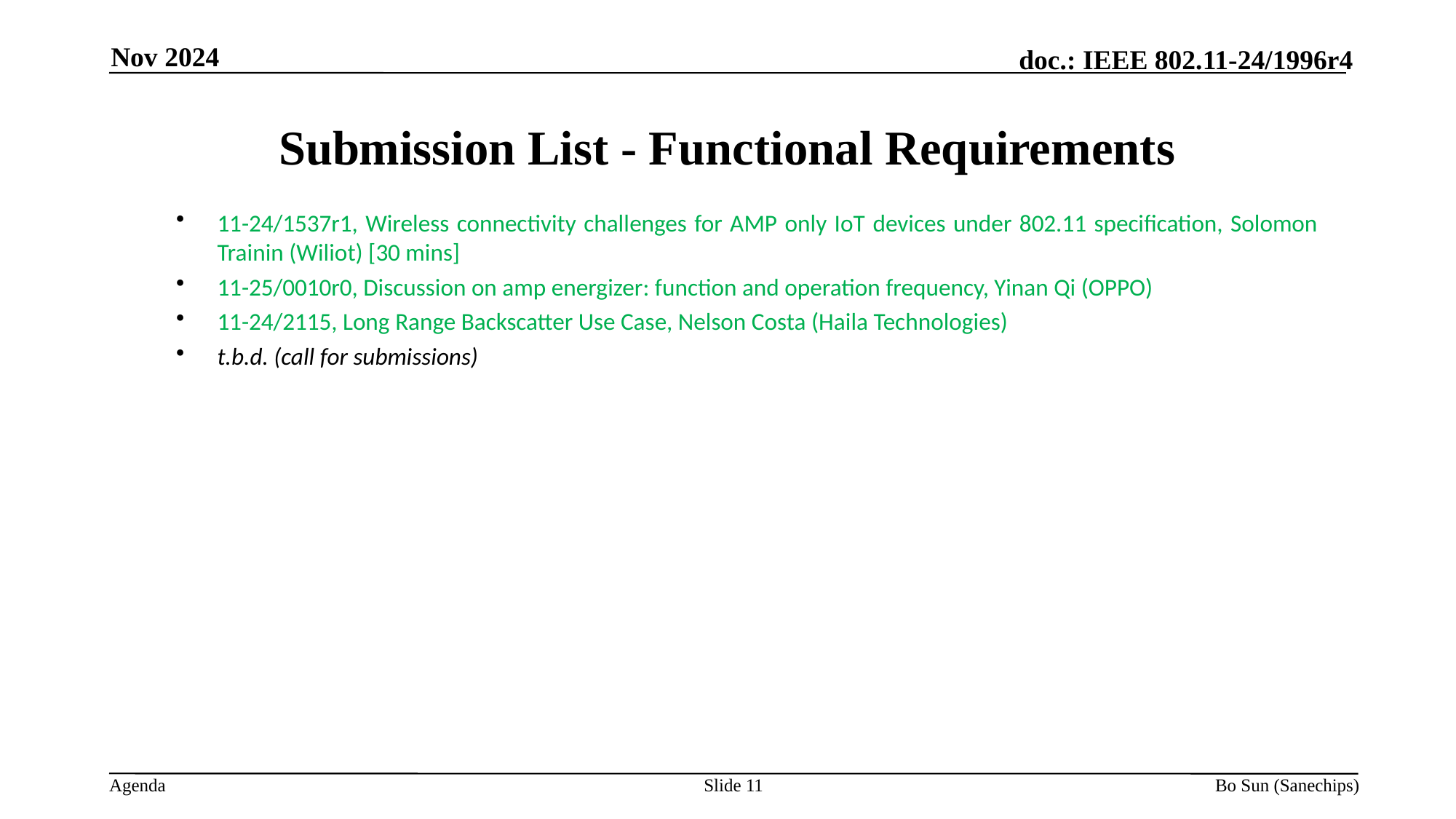

Nov 2024
Submission List - Functional Requirements
11-24/1537r1, Wireless connectivity challenges for AMP only IoT devices under 802.11 specification, Solomon Trainin (Wiliot) [30 mins]
11-25/0010r0, Discussion on amp energizer: function and operation frequency, Yinan Qi (OPPO)
11-24/2115, Long Range Backscatter Use Case, Nelson Costa (Haila Technologies)
t.b.d. (call for submissions)

Slide 11
Bo Sun (Sanechips)